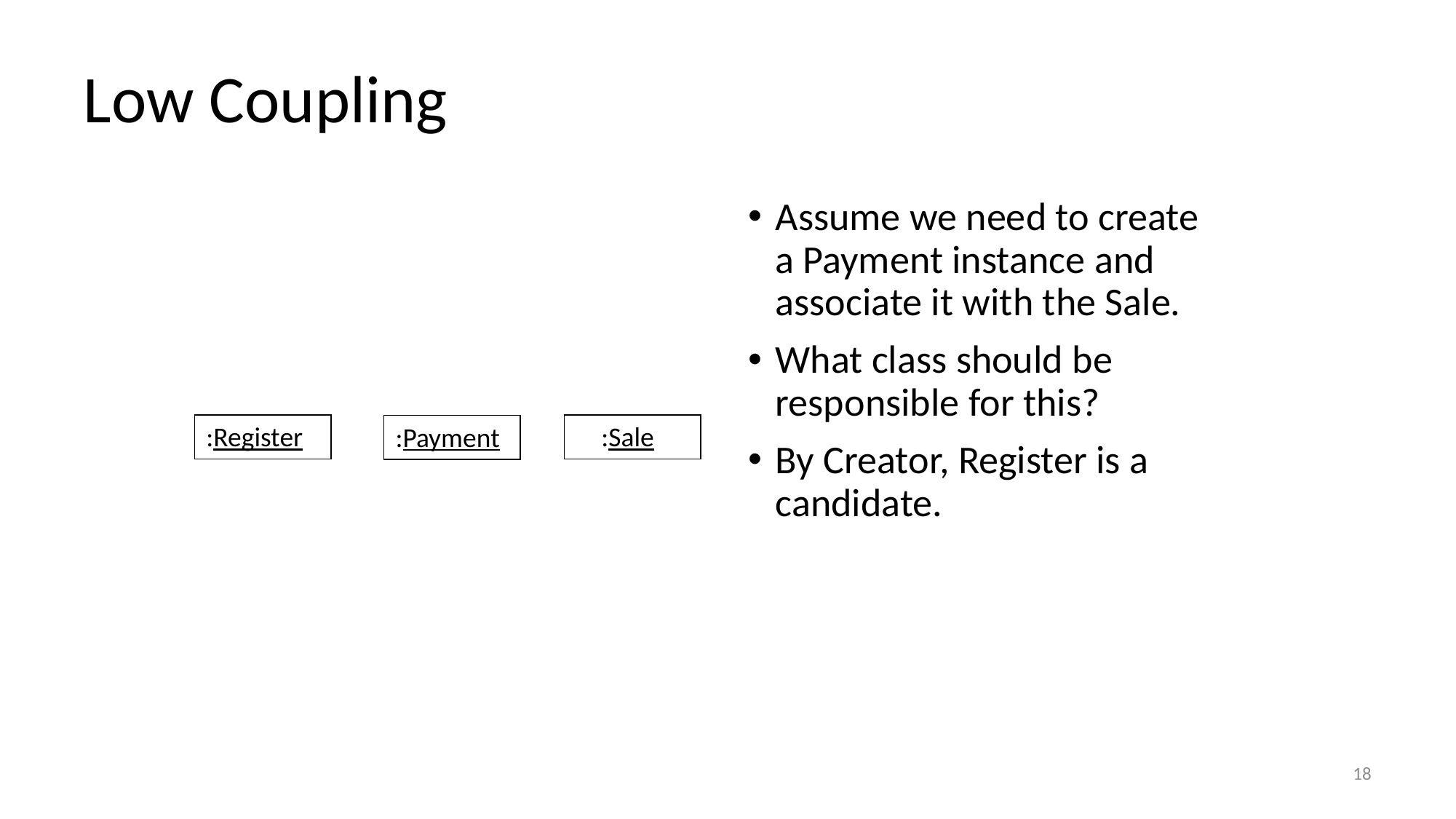

# Low Coupling
Assume we need to create a Payment instance and associate it with the Sale.
What class should be responsible for this?
By Creator, Register is a candidate.
:Register
:Sale
:Payment

18